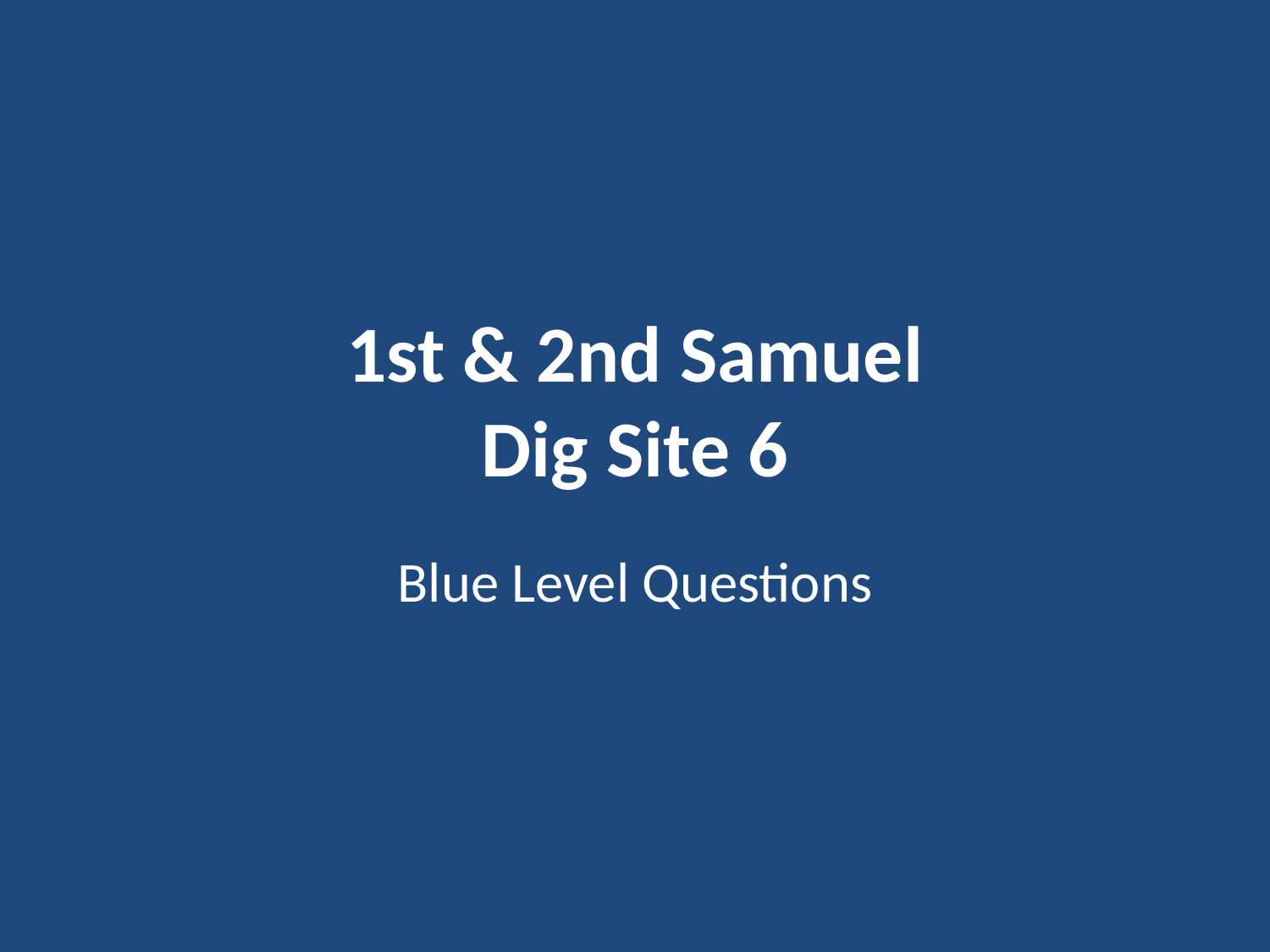

# 1st & 2nd Samuel Dig Site 6
Blue Level Questions